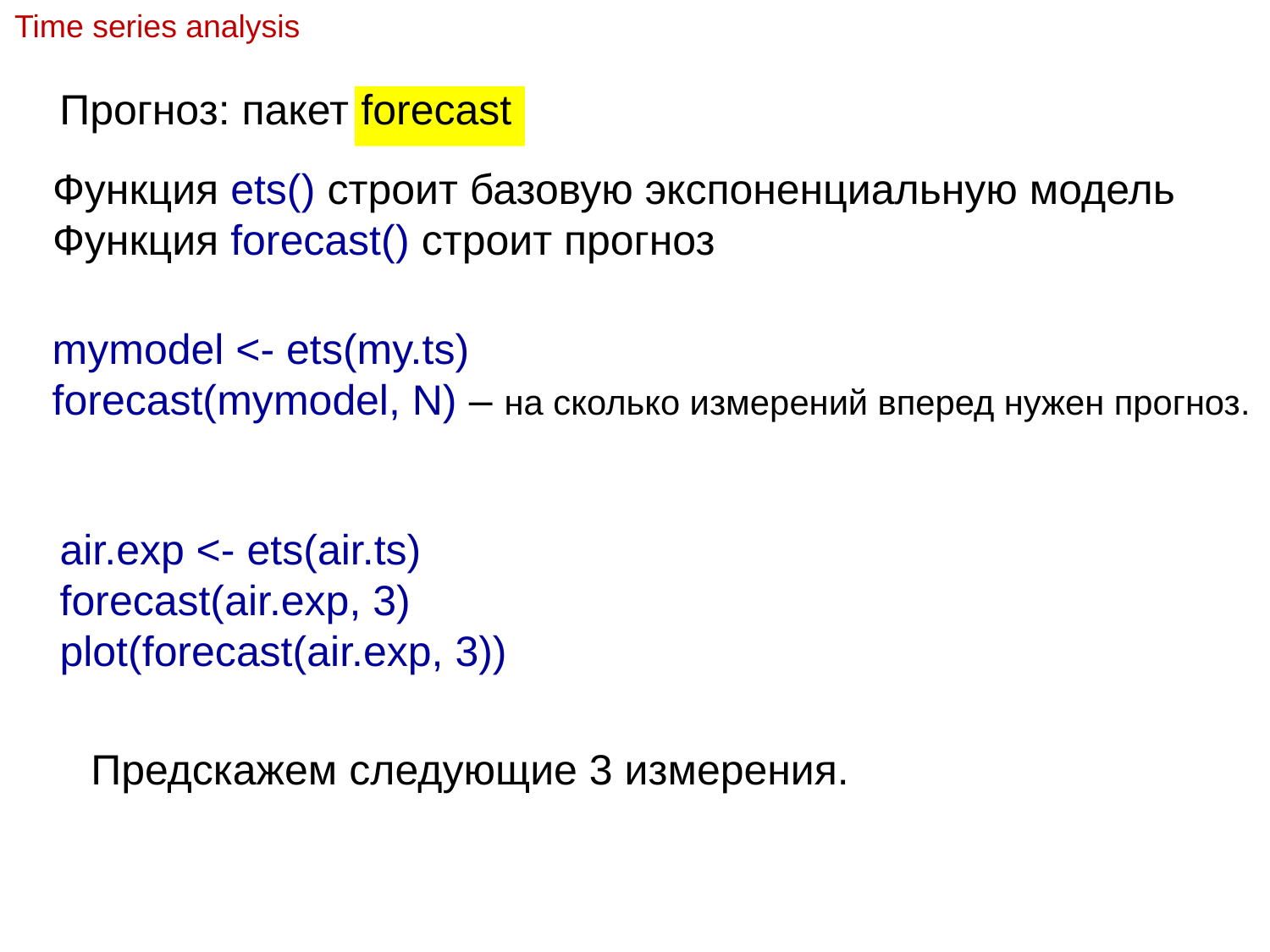

Time series analysis
Прогноз: пакет forecast

Функция ets() строит базовую экспоненциальную модель
Функция forecast() строит прогноз
mymodel <- ets(my.ts)
forecast(mymodel, N) – на сколько измерений вперед нужен прогноз.
air.exp <- ets(air.ts)
forecast(air.exp, 3)
plot(forecast(air.exp, 3))
Предскажем следующие 3 измерения.